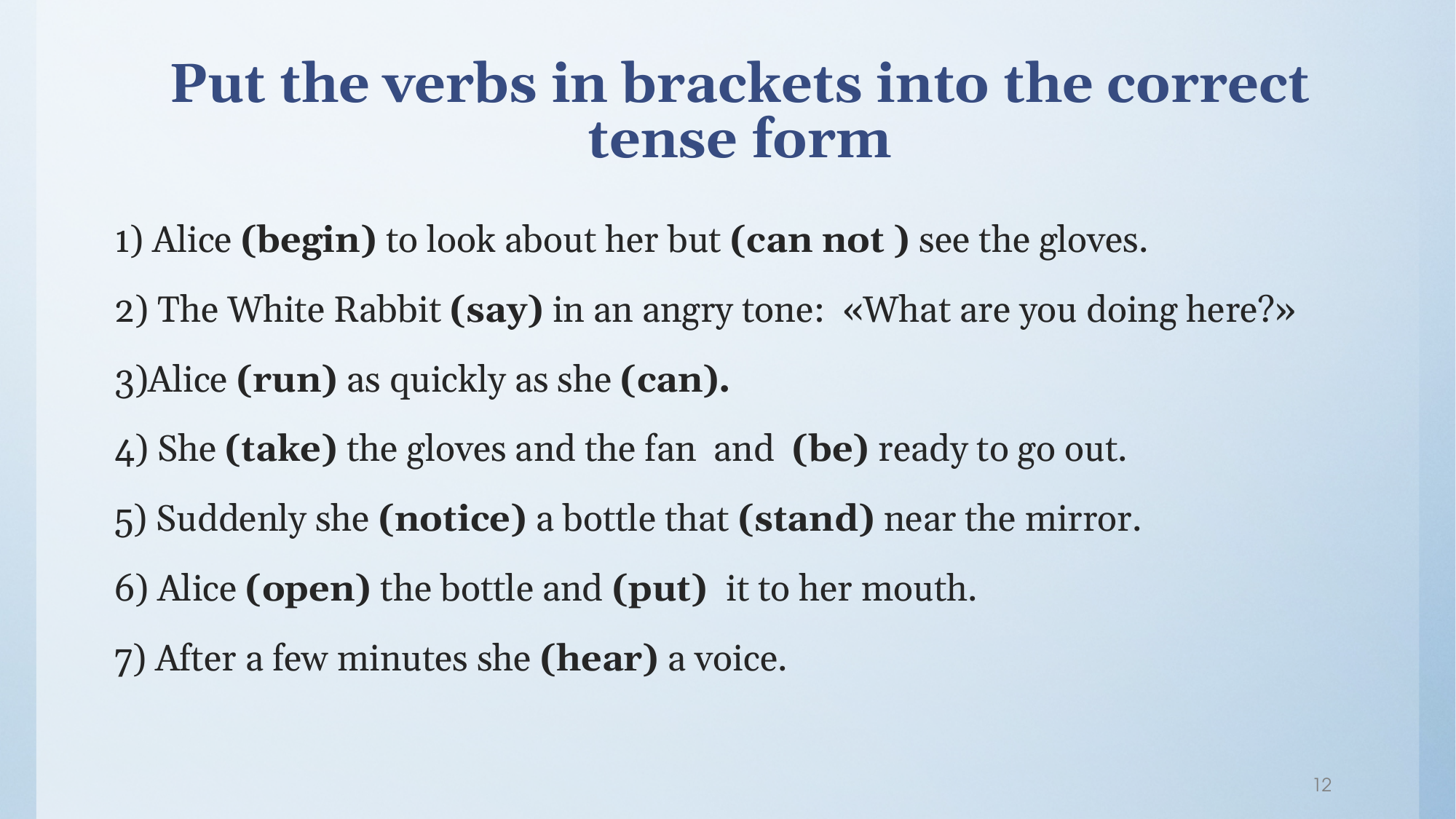

# Put the verbs in brackets into the correct tense form
1) Alice (begin) to look about her but (can not ) see the gloves.
2) The White Rabbit (say) in an angry tone:  «What are you doing here?»
3)Alice (run) as quickly as she (can).
4) She (take) the gloves and the fan  and  (be) ready to go out.
5) Suddenly she (notice) a bottle that (stand) near the mirror.
6) Alice (open) the bottle and (put)  it to her mouth.
7) After a few minutes she (hear) a voice.
12